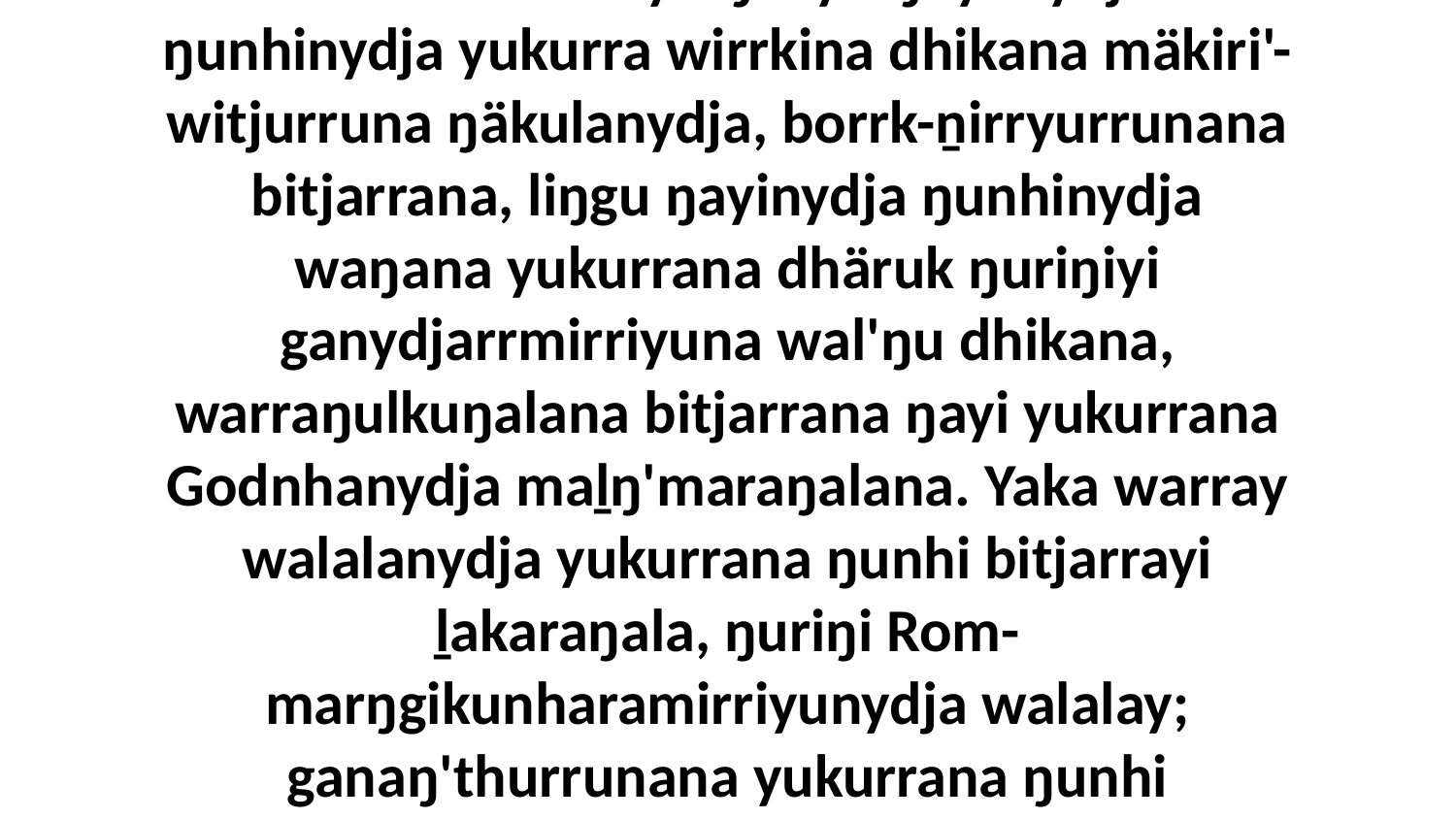

22 Bala walala yolŋu'-yulŋuyunydja ŋunhinydja yukurra wirrkina dhikana mäkiri'-witjurruna ŋäkulanydja, borrk-ṉirryurrunana bitjarrana, liŋgu ŋayinydja ŋunhinydja waŋana yukurrana dhäruk ŋuriŋiyi ganydjarrmirriyuna wal'ŋu dhikana, warraŋulkuŋalana bitjarrana ŋayi yukurrana Godnhanydja maḻŋ'maraŋalana. Yaka warray walalanydja yukurrana ŋunhi bitjarrayi ḻakaraŋala, ŋuriŋi Rom-marŋgikunharamirriyunydja walalay; ganaŋ'thurrunana yukurrana ŋunhi ŋayinydja Djesunydja.